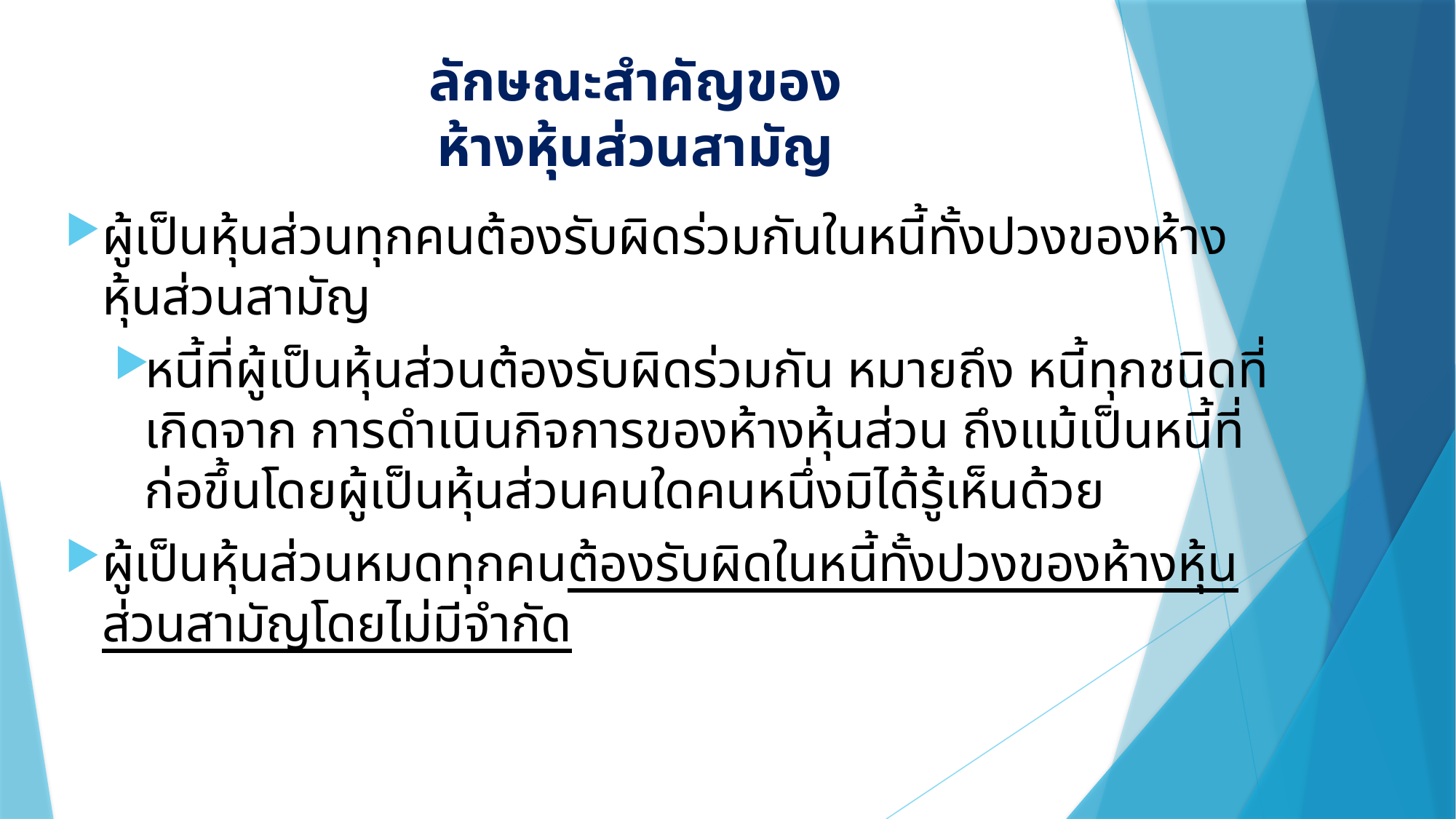

# ลักษณะสำคัญของ ห้างหุ้นส่วนสามัญ
ผู้เป็นหุ้นส่วนทุกคนต้องรับผิดร่วมกันในหนี้ทั้งปวงของห้างหุ้นส่วนสามัญ
หนี้ที่ผู้เป็นหุ้นส่วนต้องรับผิดร่วมกัน หมายถึง หนี้ทุกชนิดที่เกิดจาก การดำเนินกิจการของห้างหุ้นส่วน ถึงแม้เป็นหนี้ที่ก่อขึ้นโดยผู้เป็นหุ้นส่วนคนใดคนหนึ่งมิได้รู้เห็นด้วย
ผู้เป็นหุ้นส่วนหมดทุกคนต้องรับผิดในหนี้ทั้งปวงของห้างหุ้นส่วนสามัญโดยไม่มีจำกัด